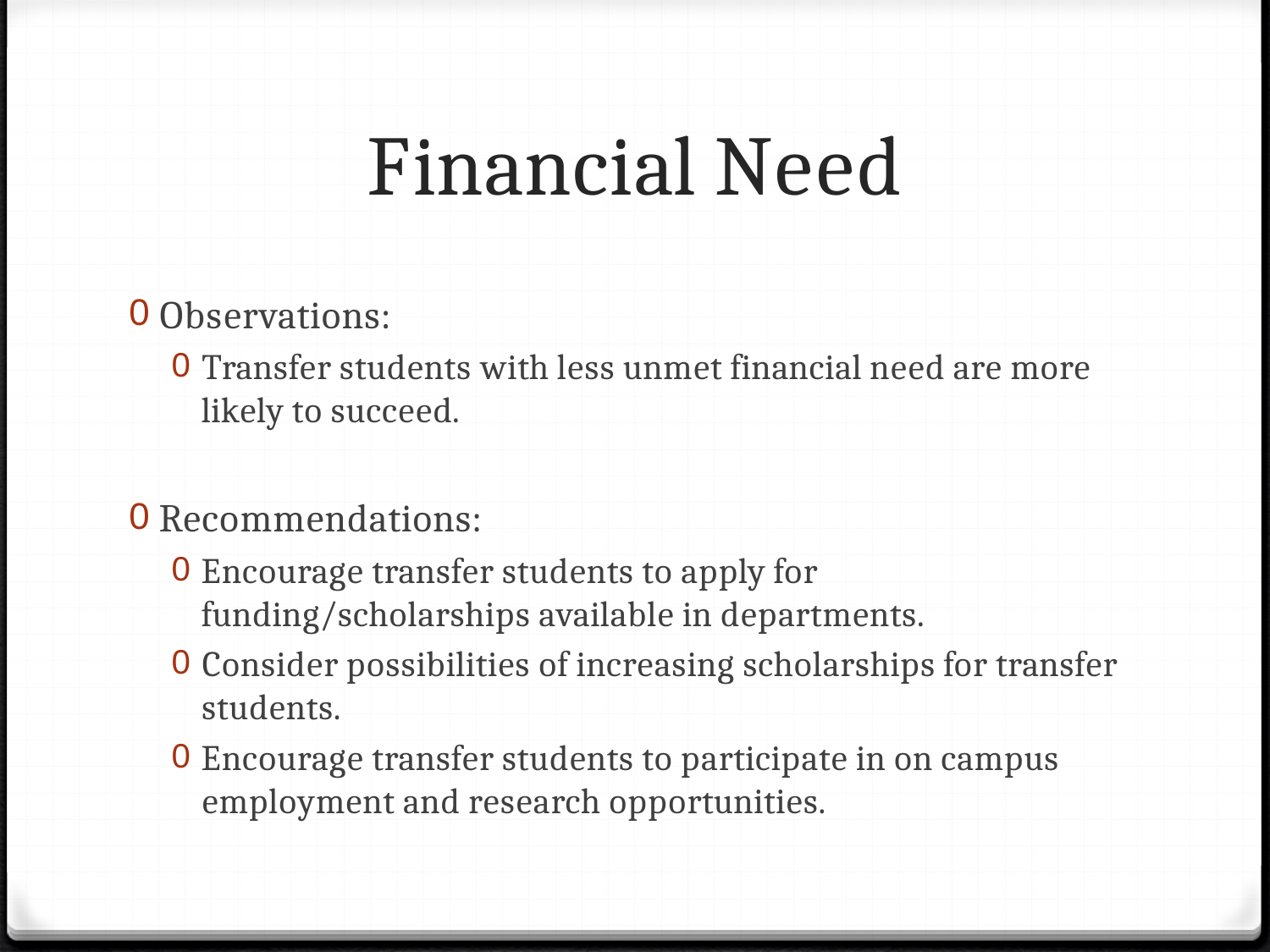

# Financial Need
Observations:
Transfer students with less unmet financial need are more likely to succeed.

Recommendations:
Encourage transfer students to apply for funding/scholarships available in departments.
Consider possibilities of increasing scholarships for transfer students.
Encourage transfer students to participate in on campus employment and research opportunities.